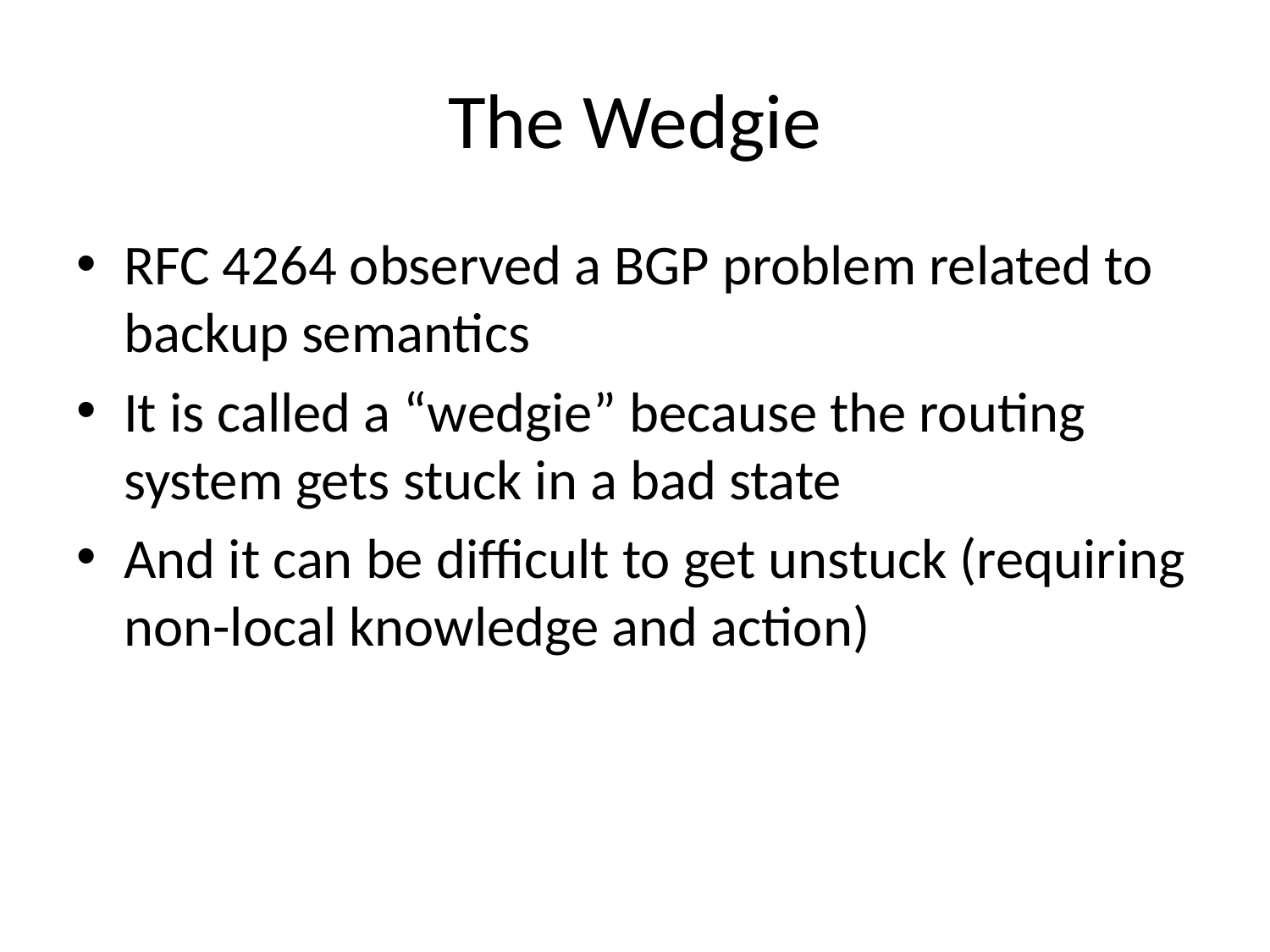

# The Wedgie
RFC 4264 observed a BGP problem related to backup semantics
It is called a “wedgie” because the routing system gets stuck in a bad state
And it can be difficult to get unstuck (requiring non-local knowledge and action)